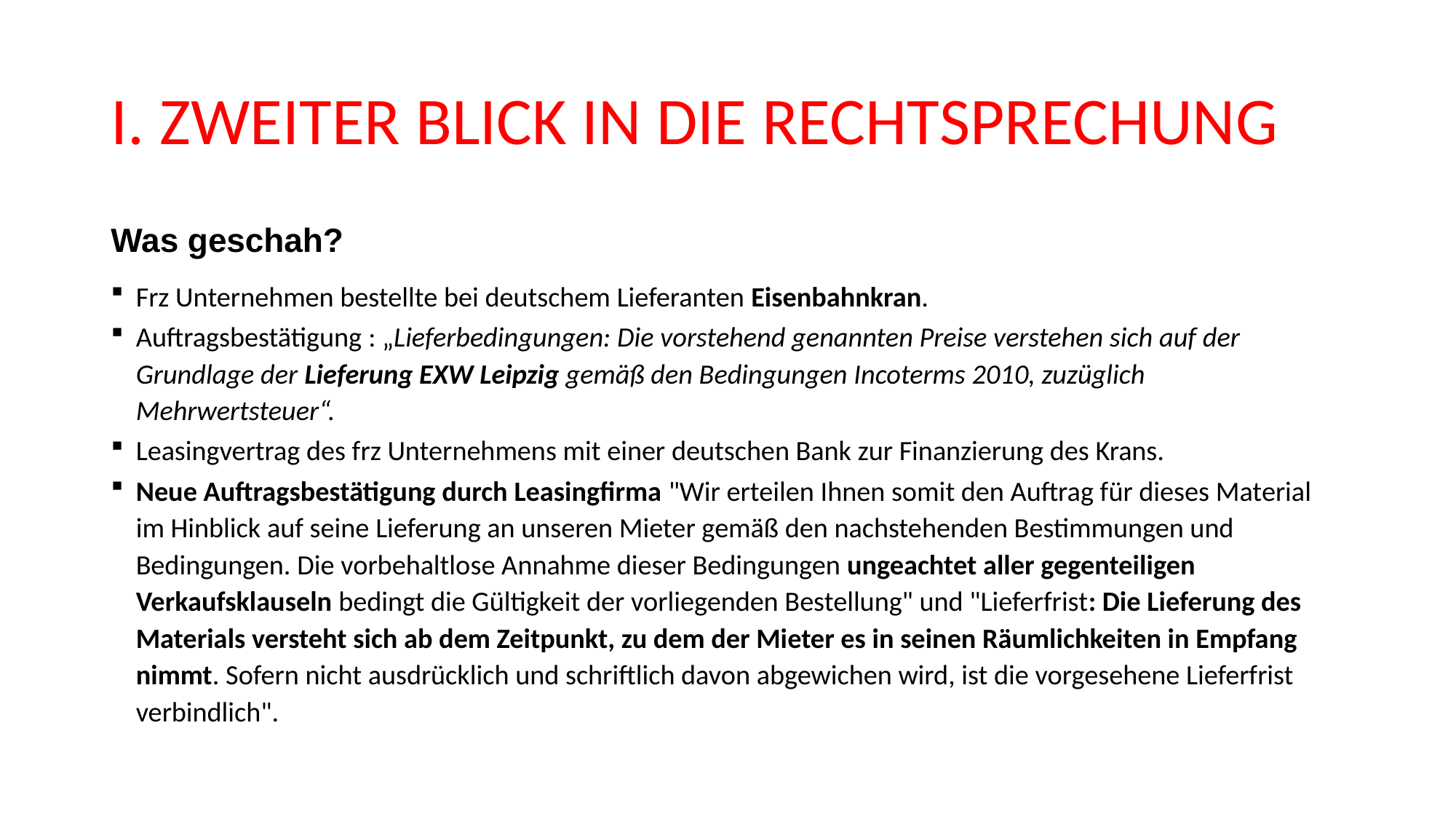

# I. ZWEITER BLICK IN DIE RECHTSPRECHUNG
Was geschah?

Frz Unternehmen bestellte bei deutschem Lieferanten Eisenbahnkran.
Auftragsbestätigung : „Lieferbedingungen: Die vorstehend genannten Preise verstehen sich auf der Grundlage der Lieferung EXW Leipzig gemäß den Bedingungen Incoterms 2010, zuzüglich Mehrwertsteuer“.
Leasingvertrag des frz Unternehmens mit einer deutschen Bank zur Finanzierung des Krans.
Neue Auftragsbestätigung durch Leasingfirma "Wir erteilen Ihnen somit den Auftrag für dieses Material im Hinblick auf seine Lieferung an unseren Mieter gemäß den nachstehenden Bestimmungen und Bedingungen. Die vorbehaltlose Annahme dieser Bedingungen ungeachtet aller gegenteiligen Verkaufsklauseln bedingt die Gültigkeit der vorliegenden Bestellung" und "Lieferfrist: Die Lieferung des Materials versteht sich ab dem Zeitpunkt, zu dem der Mieter es in seinen Räumlichkeiten in Empfang nimmt. Sofern nicht ausdrücklich und schriftlich davon abgewichen wird, ist die vorgesehene Lieferfrist verbindlich".